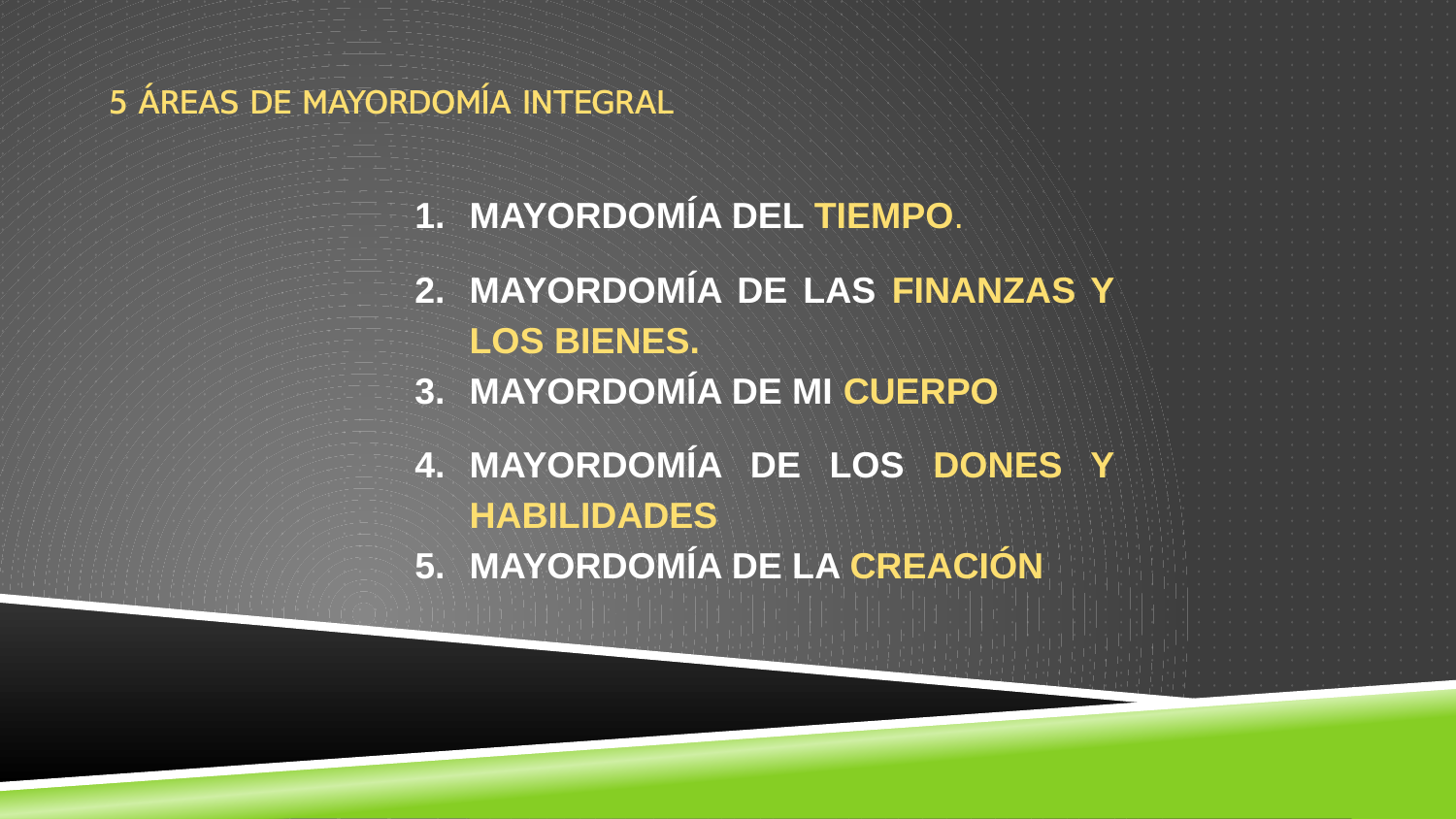

# 5 Áreas De Mayordomía Integral
MAYORDOMÍA DEL TIEMPO.
MAYORDOMÍA DE LAS FINANZAS Y LOS BIENES.
MAYORDOMÍA DE MI CUERPO
MAYORDOMÍA DE LOS DONES Y HABILIDADES
MAYORDOMÍA DE LA CREACIÓN